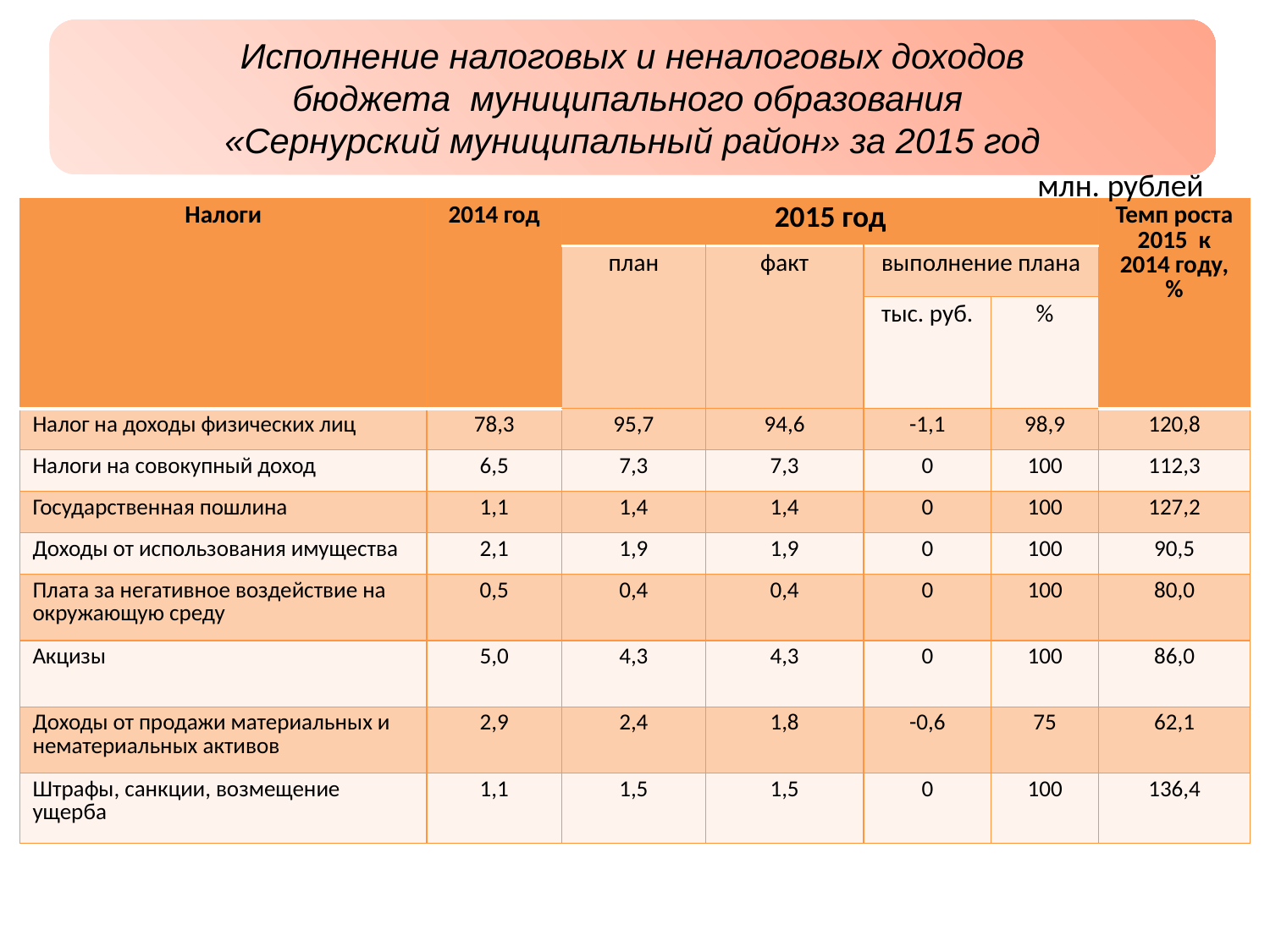

Исполнение налоговых и неналоговых доходов
бюджета  муниципального образования
«Сернурский муниципальный район» за 2015 год
млн. рублей
| Налоги | 2014 год | 2015 год |  |  |  | Темп роста 2015 к 2014 году, % |
| --- | --- | --- | --- | --- | --- | --- |
|  |  | план | факт | выполнение плана |  |  |
|  |  |  |  | тыс. руб. | % |  |
| Налог на доходы физических лиц | 78,3 | 95,7 | 94,6 | -1,1 | 98,9 | 120,8 |
| Налоги на совокупный доход | 6,5 | 7,3 | 7,3 | 0 | 100 | 112,3 |
| Государственная пошлина | 1,1 | 1,4 | 1,4 | 0 | 100 | 127,2 |
| Доходы от использования имущества | 2,1 | 1,9 | 1,9 | 0 | 100 | 90,5 |
| Плата за негативное воздействие на окружающую среду | 0,5 | 0,4 | 0,4 | 0 | 100 | 80,0 |
| Акцизы | 5,0 | 4,3 | 4,3 | 0 | 100 | 86,0 |
| Доходы от продажи материальных и нематериальных активов | 2,9 | 2,4 | 1,8 | -0,6 | 75 | 62,1 |
| Штрафы, санкции, возмещение ущерба | 1,1 | 1,5 | 1,5 | 0 | 100 | 136,4 |